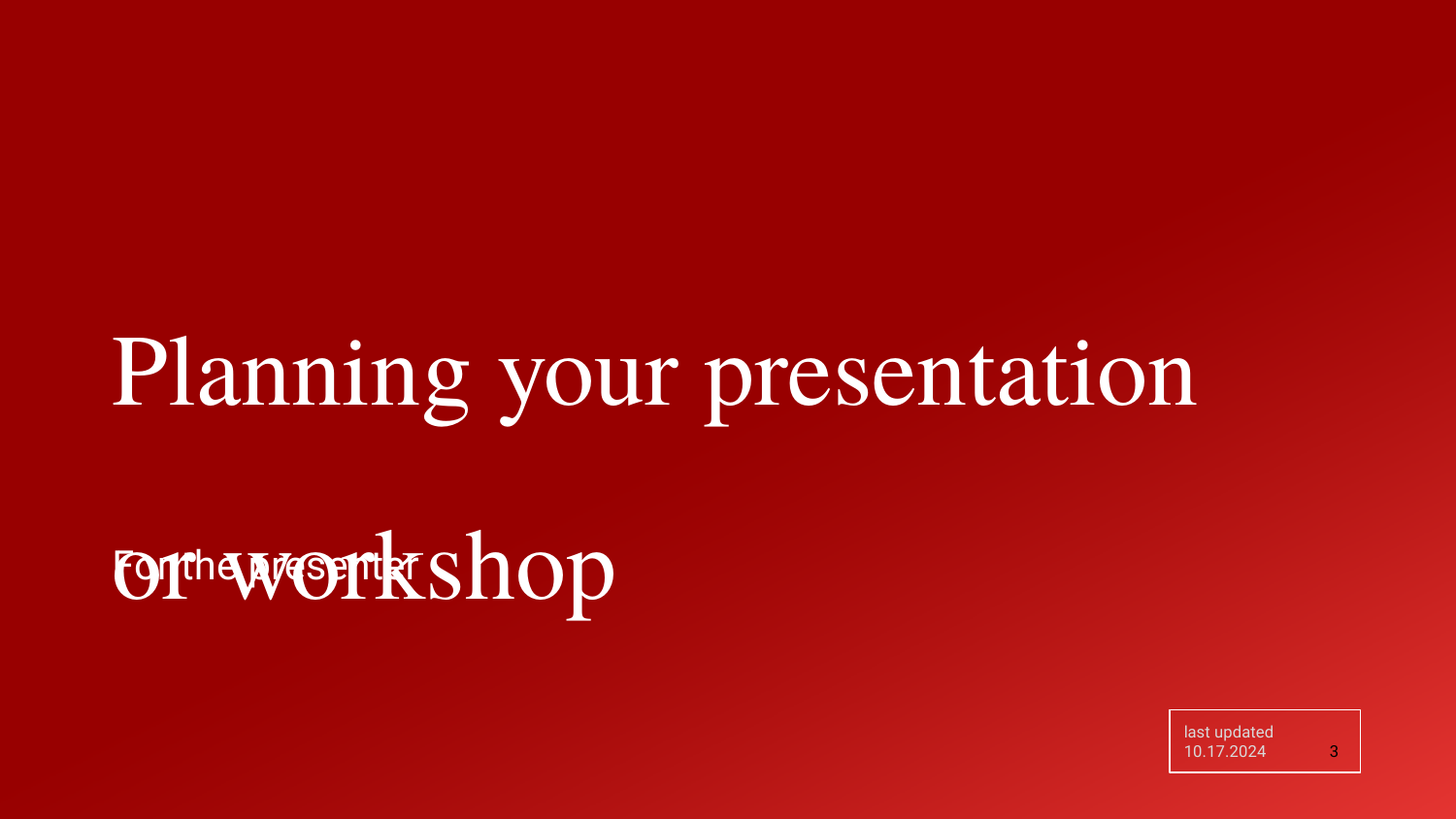

Planning your presentation
or workshop
For the presenter
last updated 10.17.2024	3